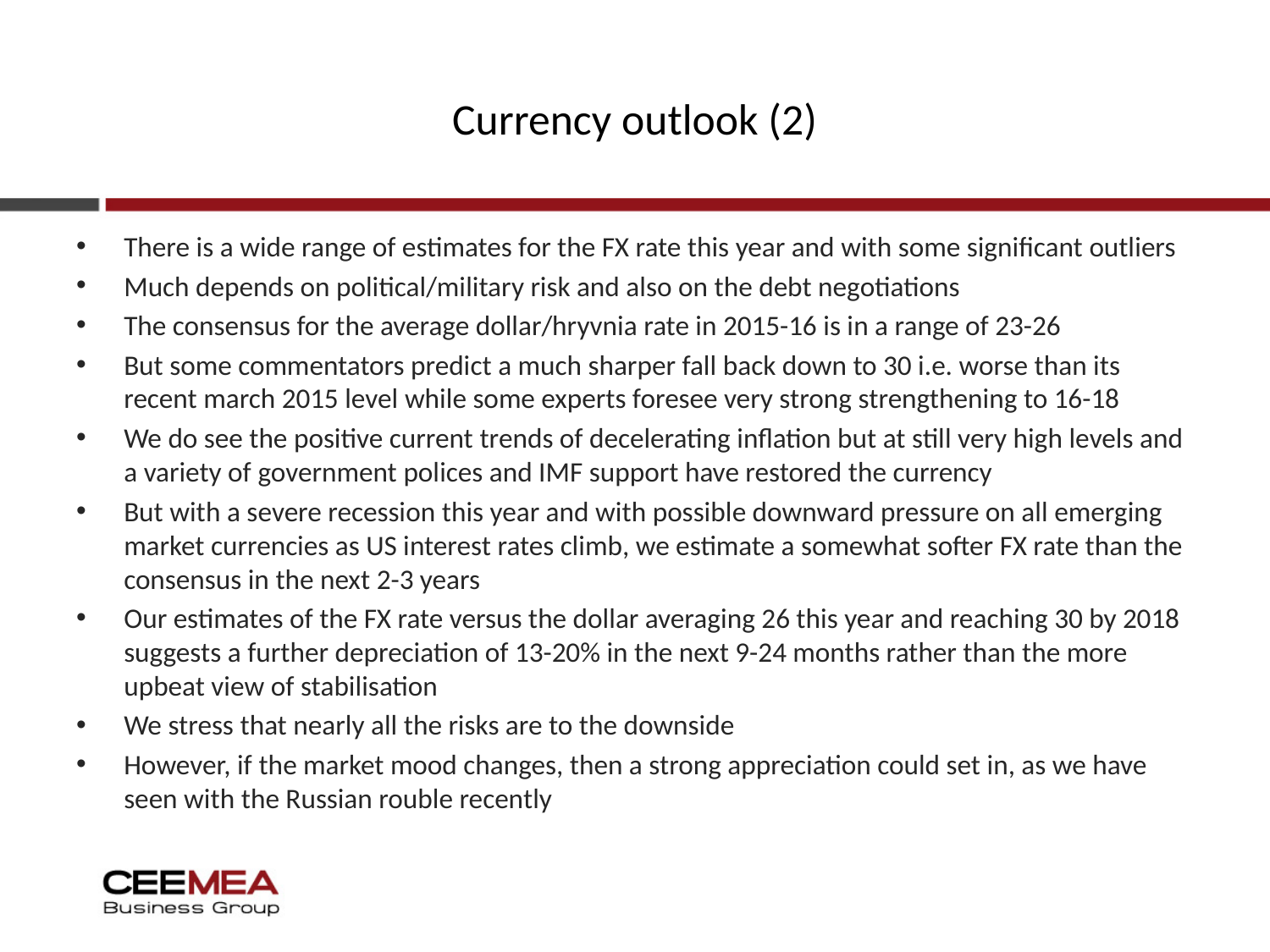

# Currency outlook (2)
There is a wide range of estimates for the FX rate this year and with some significant outliers
Much depends on political/military risk and also on the debt negotiations
The consensus for the average dollar/hryvnia rate in 2015-16 is in a range of 23-26
But some commentators predict a much sharper fall back down to 30 i.e. worse than its recent march 2015 level while some experts foresee very strong strengthening to 16-18
We do see the positive current trends of decelerating inflation but at still very high levels and a variety of government polices and IMF support have restored the currency
But with a severe recession this year and with possible downward pressure on all emerging market currencies as US interest rates climb, we estimate a somewhat softer FX rate than the consensus in the next 2-3 years
Our estimates of the FX rate versus the dollar averaging 26 this year and reaching 30 by 2018 suggests a further depreciation of 13-20% in the next 9-24 months rather than the more upbeat view of stabilisation
We stress that nearly all the risks are to the downside
However, if the market mood changes, then a strong appreciation could set in, as we have seen with the Russian rouble recently